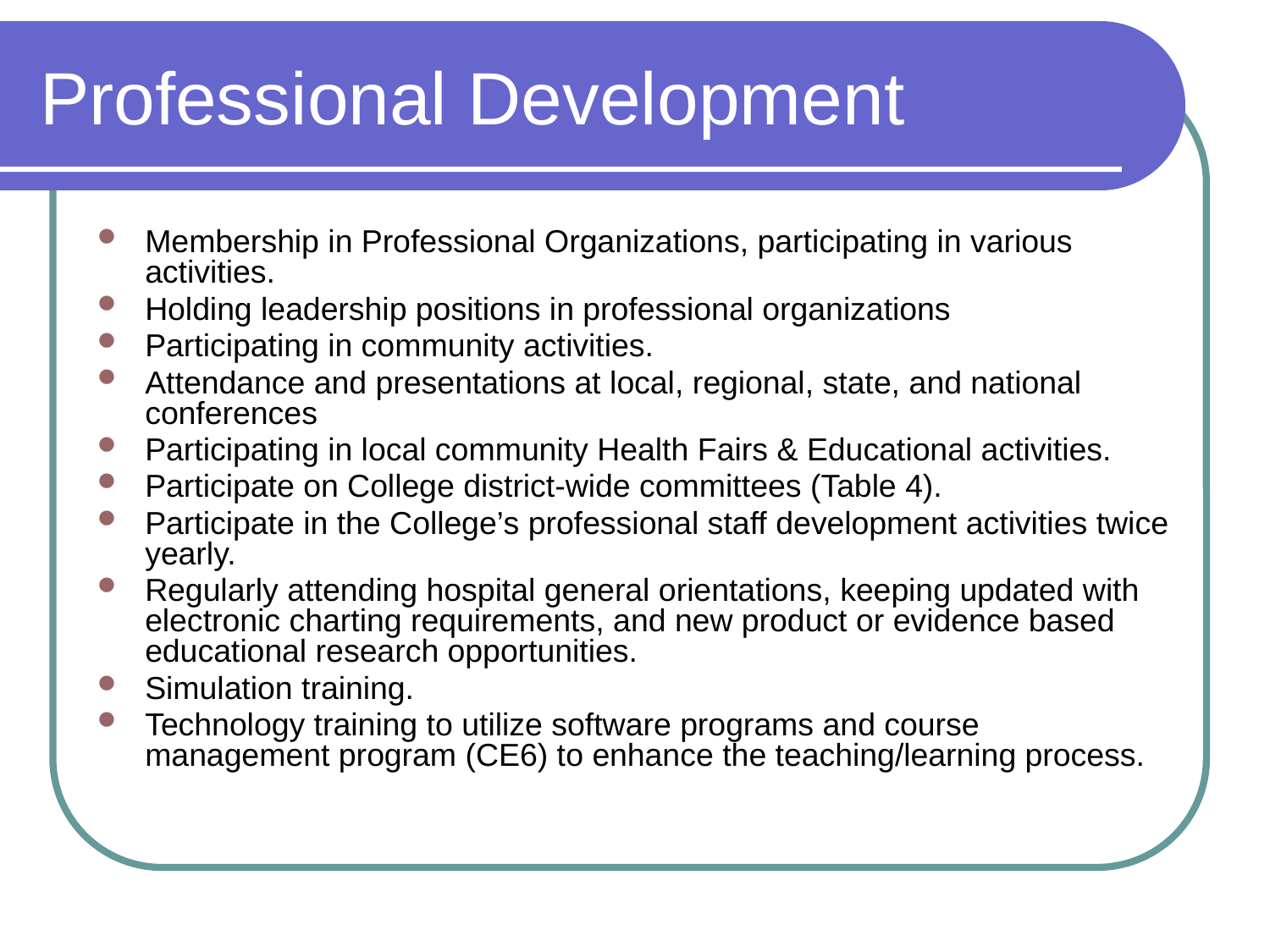

# Professional Development
Membership in Professional Organizations, participating in various activities.
Holding leadership positions in professional organizations
Participating in community activities.
Attendance and presentations at local, regional, state, and national conferences
Participating in local community Health Fairs & Educational activities.
Participate on College district-wide committees (Table 4).
Participate in the College’s professional staff development activities twice yearly.
Regularly attending hospital general orientations, keeping updated with electronic charting requirements, and new product or evidence based educational research opportunities.
Simulation training.
Technology training to utilize software programs and course management program (CE6) to enhance the teaching/learning process.